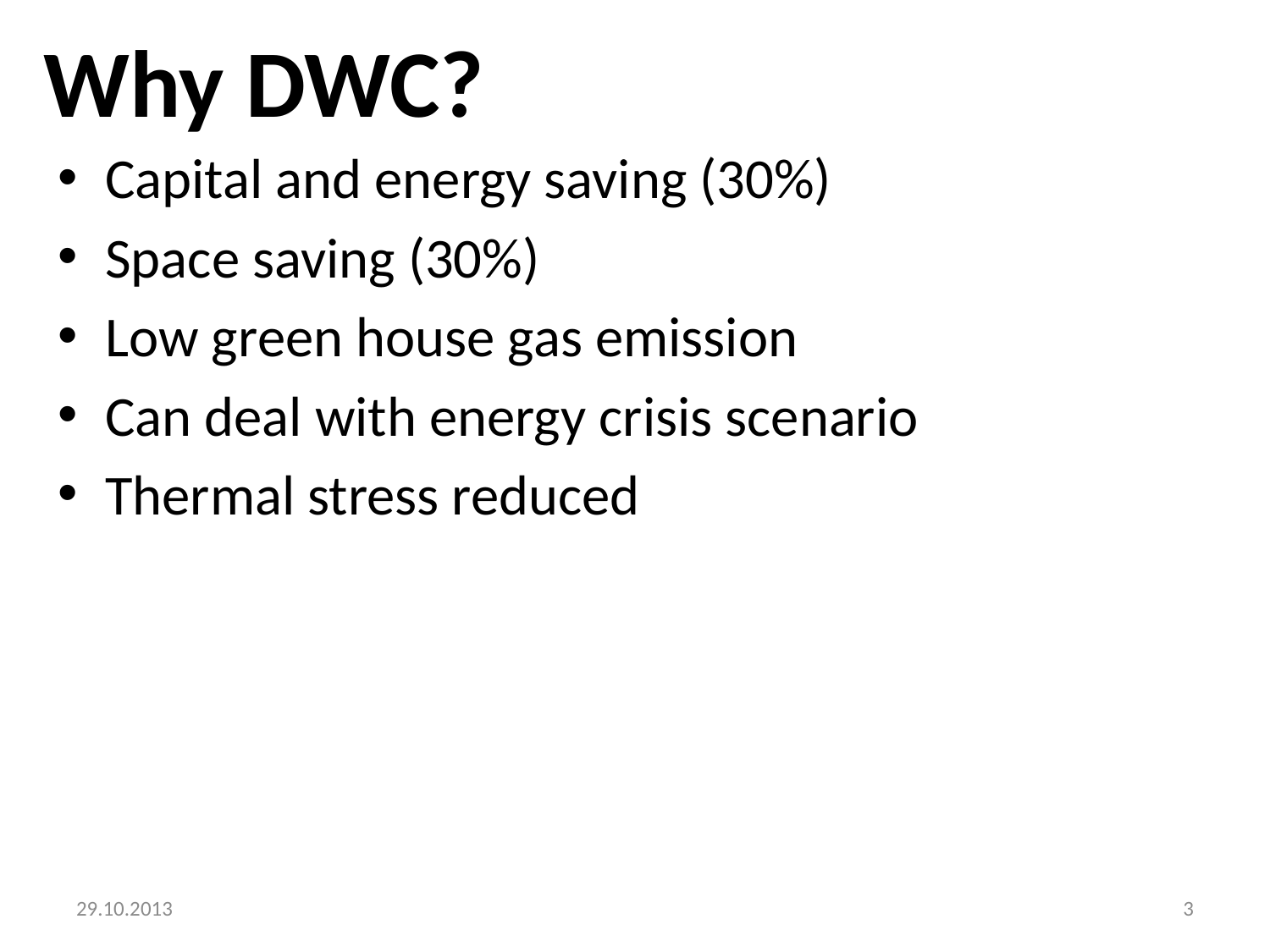

# Why DWC?
Capital and energy saving (30%)
Space saving (30%)
Low green house gas emission
Can deal with energy crisis scenario
Thermal stress reduced

29.10.2013
3